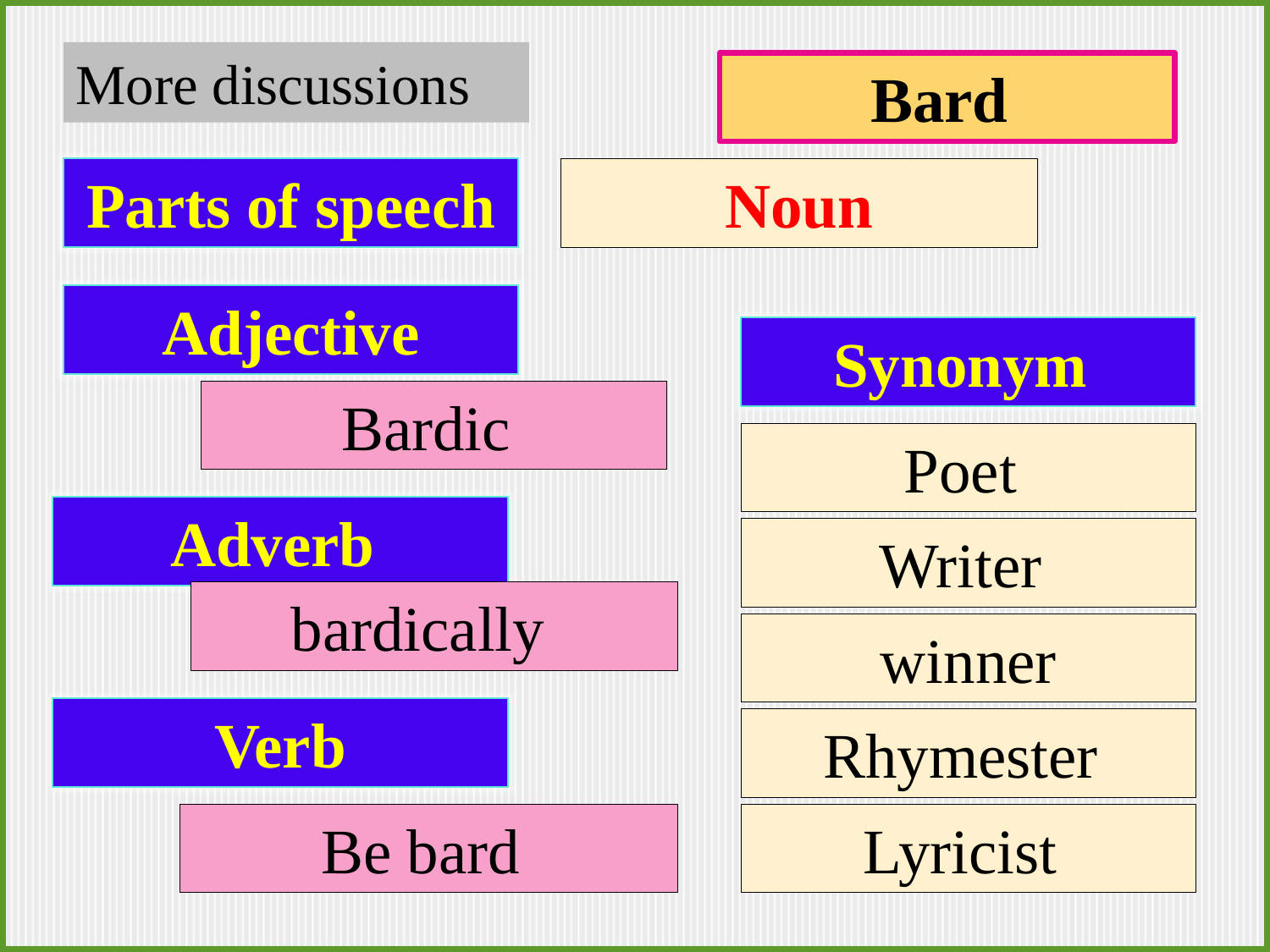

More discussions
Bard
Parts of speech
Noun
Adjective
Synonym
Bardic
Poet
Adverb
Writer
bardically
winner
Verb
Rhymester
Be bard
Lyricist